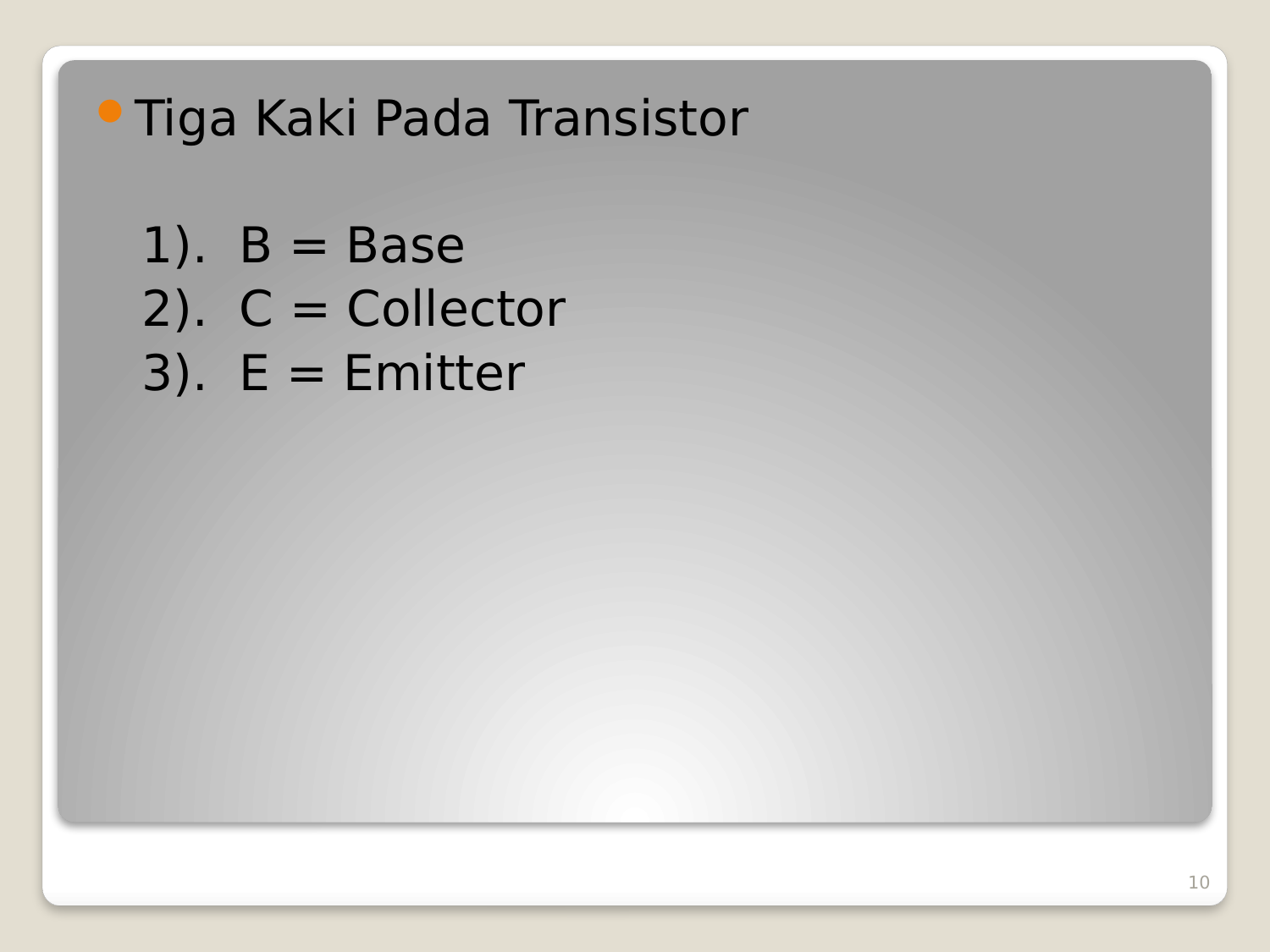

Tiga Kaki Pada Transistor

   1).  B = Base
   2).  C = Collector
   3).  E = Emitter
10